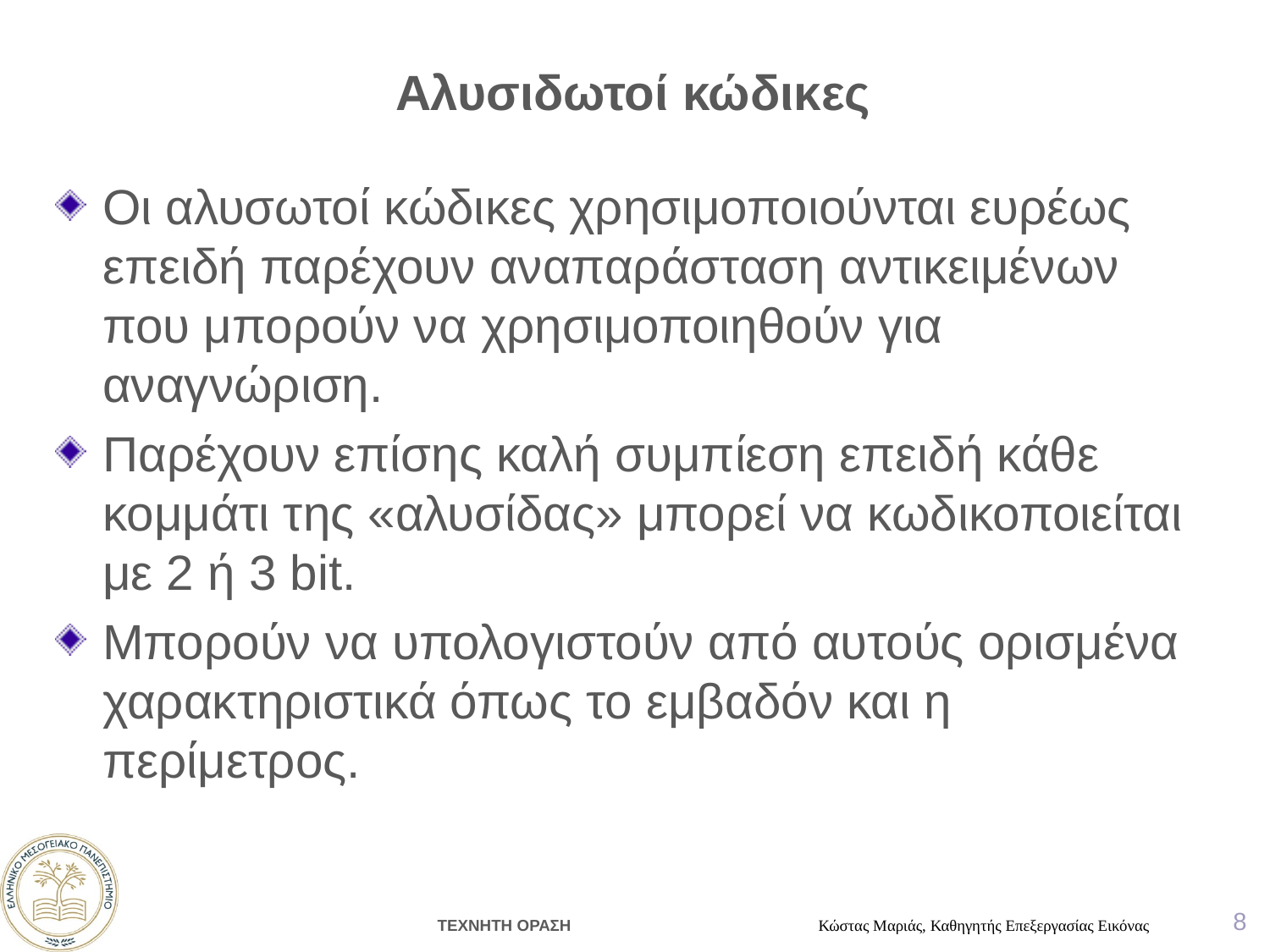

# Αλυσιδωτοί κώδικες
Οι αλυσωτοί κώδικες χρησιμοποιούνται ευρέως επειδή παρέχουν αναπαράσταση αντικειμένων που μπορούν να χρησιμοποιηθούν για αναγνώριση.
Παρέχουν επίσης καλή συμπίεση επειδή κάθε κομμάτι της «αλυσίδας» μπορεί να κωδικοποιείται με 2 ή 3 bit.
Μπορούν να υπολογιστούν από αυτούς ορισμένα χαρακτηριστικά όπως το εμβαδόν και η περίμετρος.